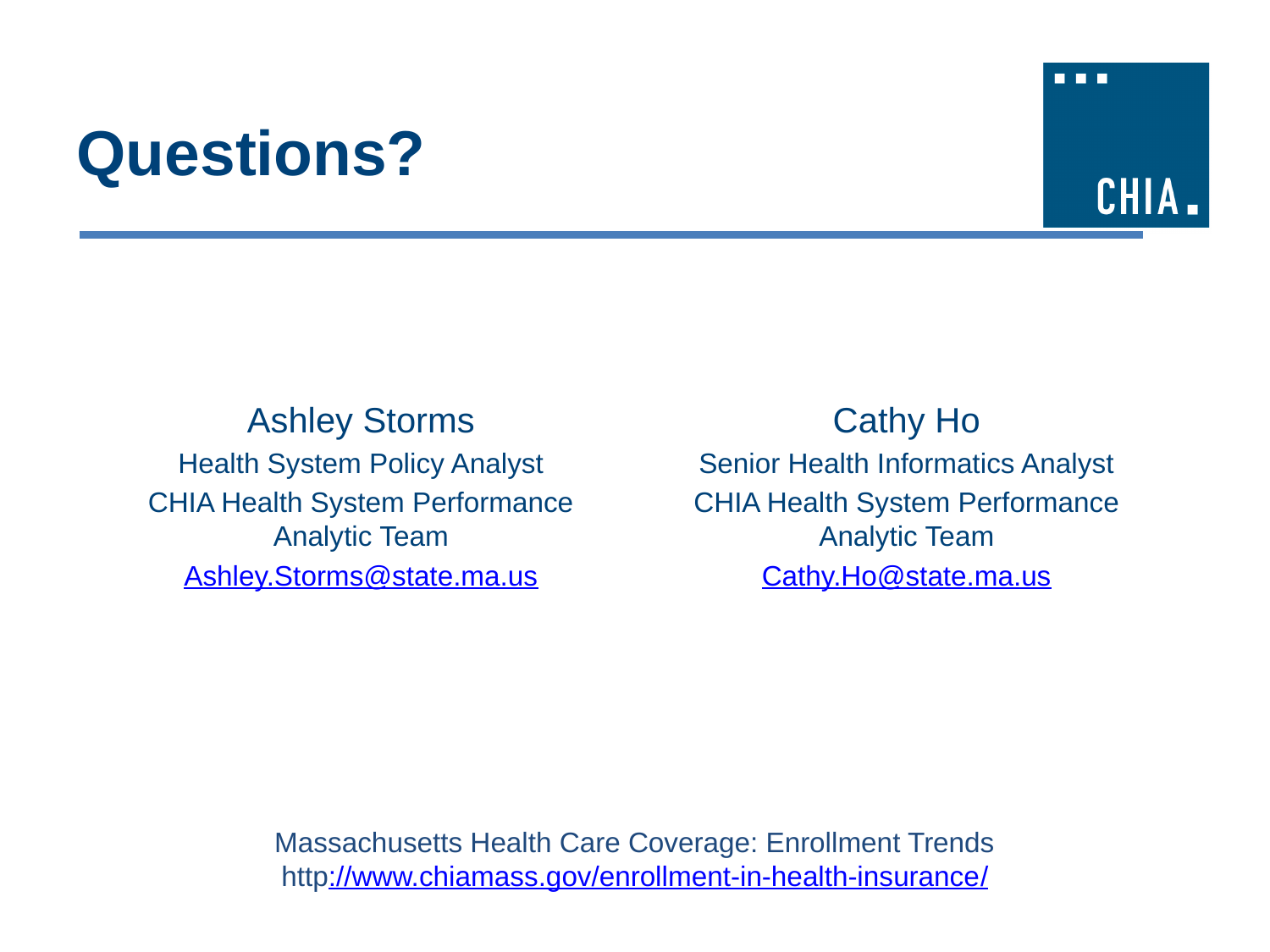

# Questions?
Cathy Ho
Senior Health Informatics Analyst
CHIA Health System Performance Analytic Team
Cathy.Ho@state.ma.us

Ashley Storms
Health System Policy Analyst
CHIA Health System Performance Analytic Team
Ashley.Storms@state.ma.us

Massachusetts Health Care Coverage: Enrollment Trends
http://www.chiamass.gov/enrollment-in-health-insurance/